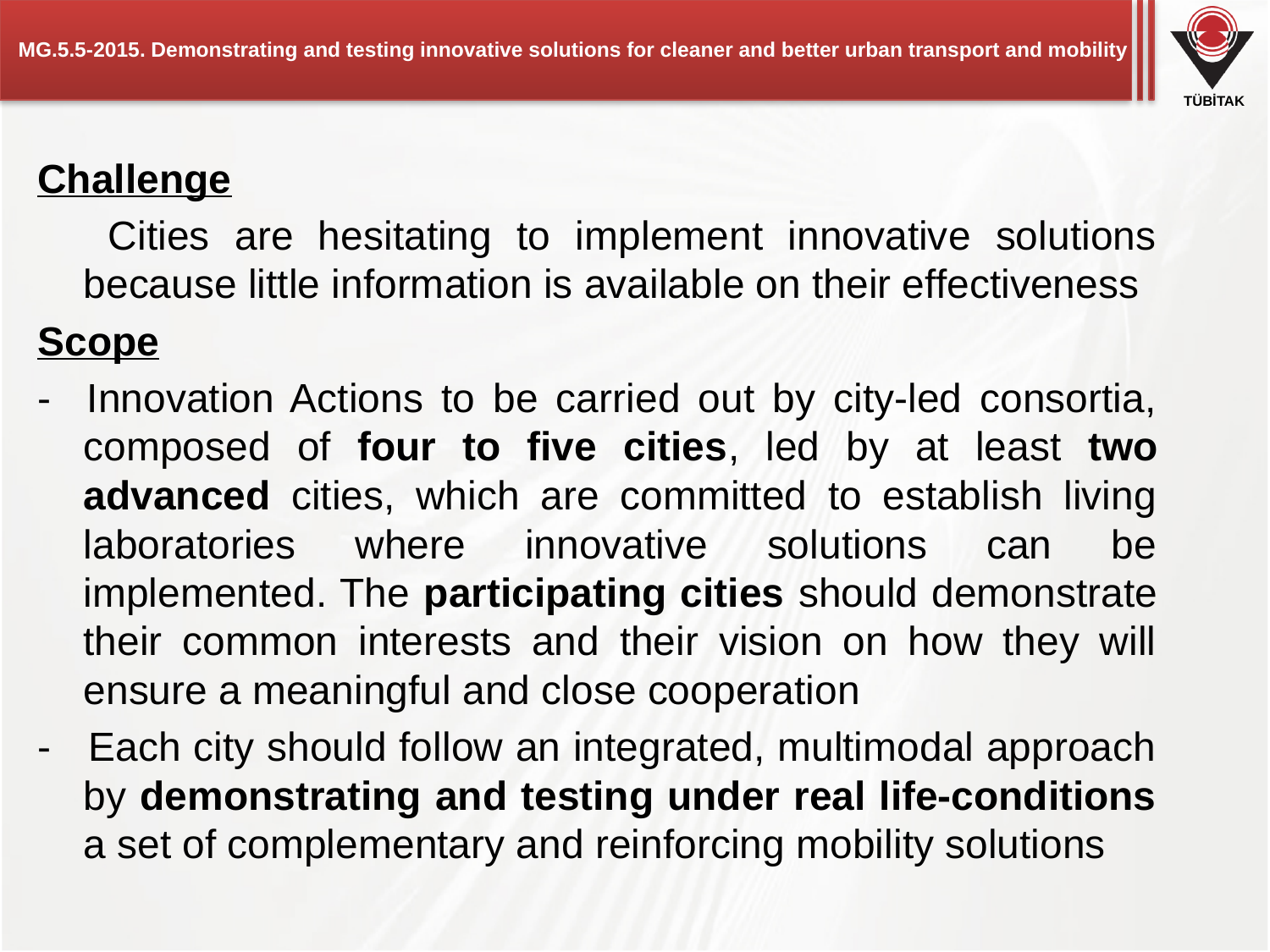

# MG.5.5-2015. Demonstrating and testing innovative solutions for cleaner and better urban transport and mobility
Challenge
	 Cities are hesitating to implement innovative solutions because little information is available on their effectiveness
Scope
-  Innovation Actions to be carried out by city-led consortia, composed of four to five cities, led by at least two advanced cities, which are committed to establish living laboratories where innovative solutions can be implemented. The participating cities should demonstrate their common interests and their vision on how they will ensure a meaningful and close cooperation
-   Each city should follow an integrated, multimodal approach by demonstrating and testing under real life-conditions a set of complementary and reinforcing mobility solutions